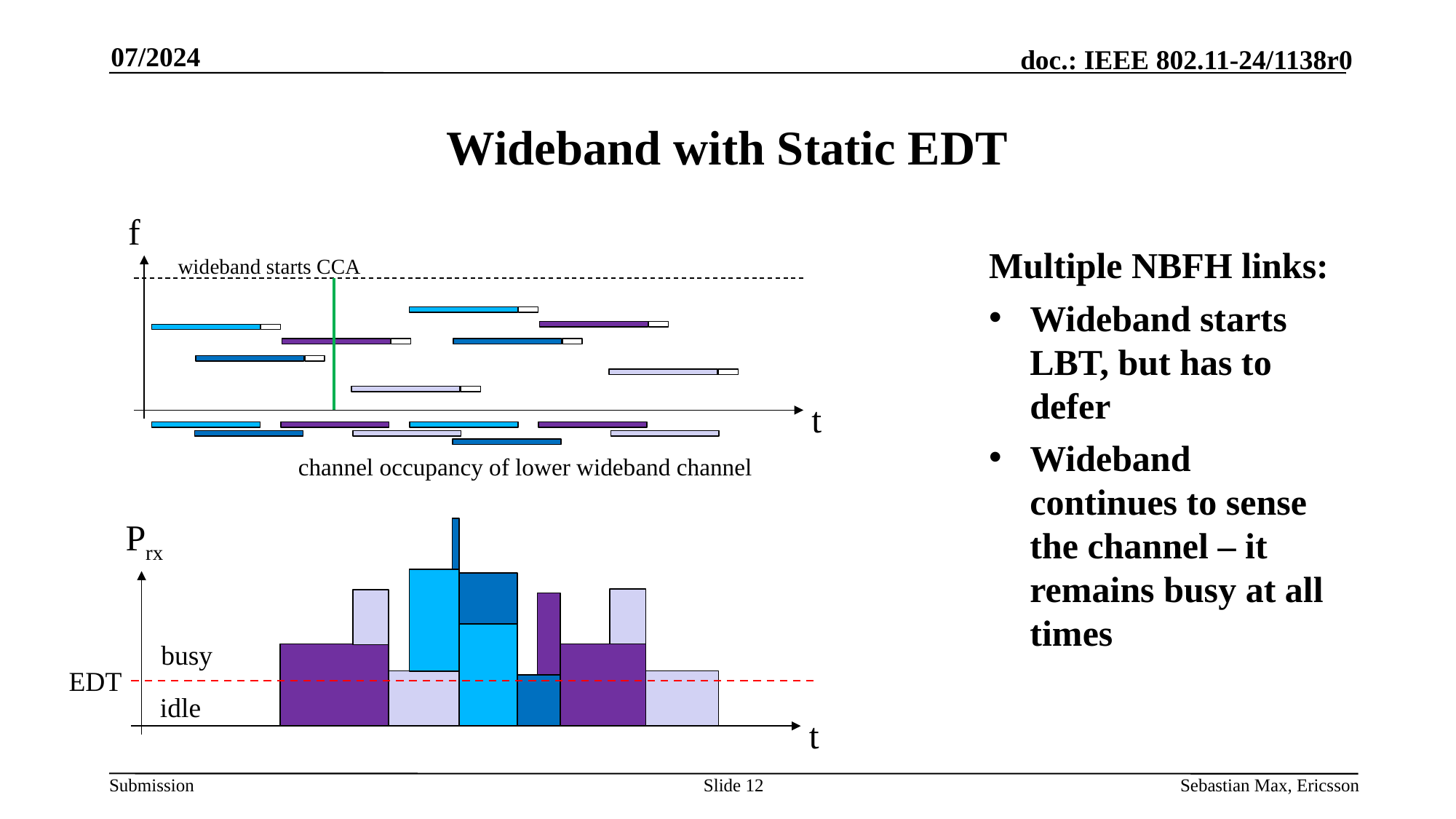

07/2024
# Wideband with Static EDT
f
Multiple NBFH links:
Wideband starts LBT, but has to defer
Wideband continues to sense the channel – it remains busy at all times
wideband starts CCA

t

channel occupancy of lower wideband channel
Prx

busy

EDT

idle
t
Slide 12
Sebastian Max, Ericsson